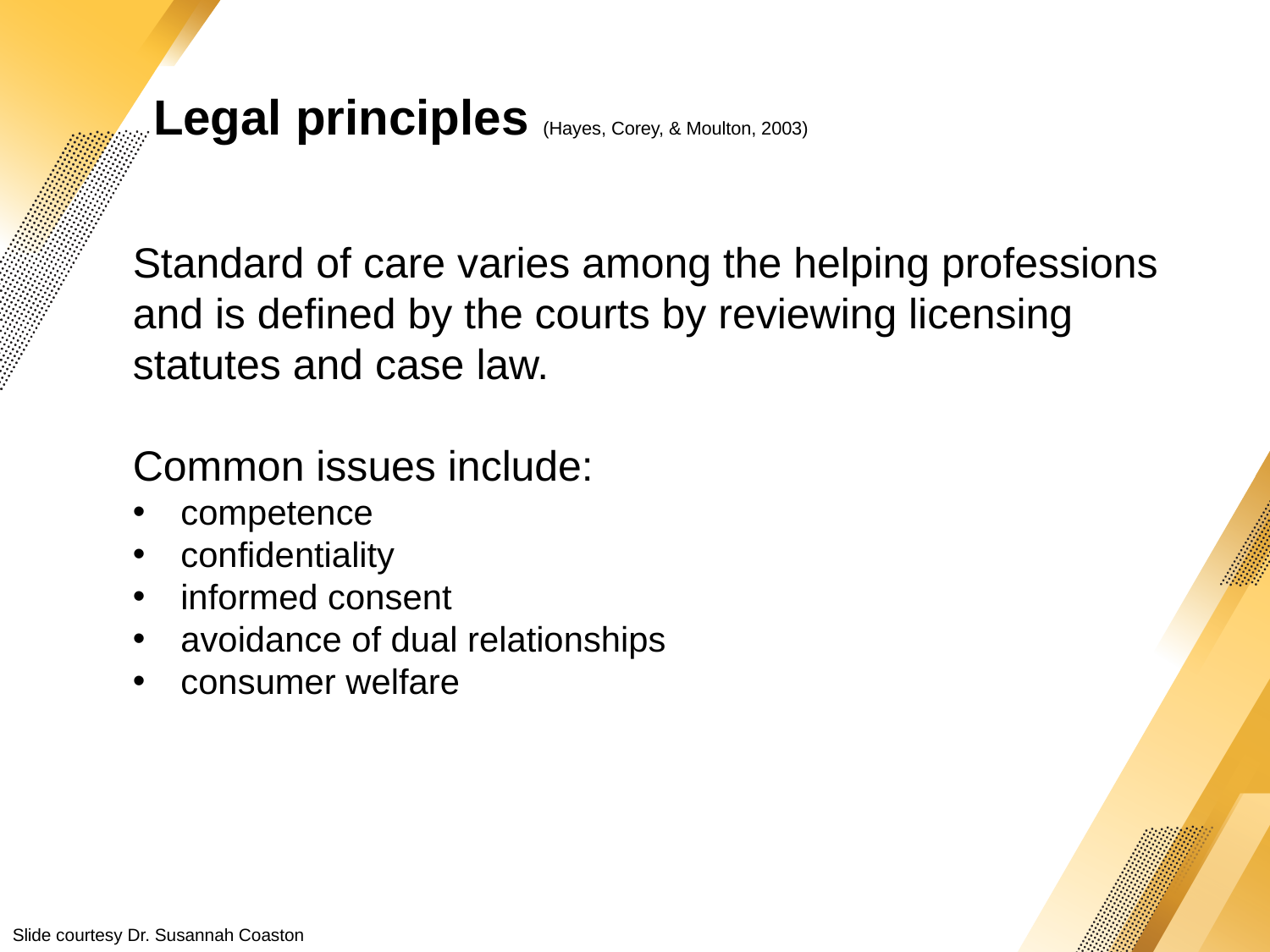

Legal principles (Hayes, Corey, & Moulton, 2003)
Standard of care varies among the helping professions and is defined by the courts by reviewing licensing statutes and case law.

Common issues include:
competence
confidentiality
informed consent
avoidance of dual relationships
consumer welfare

Slide courtesy Dr. Susannah Coaston